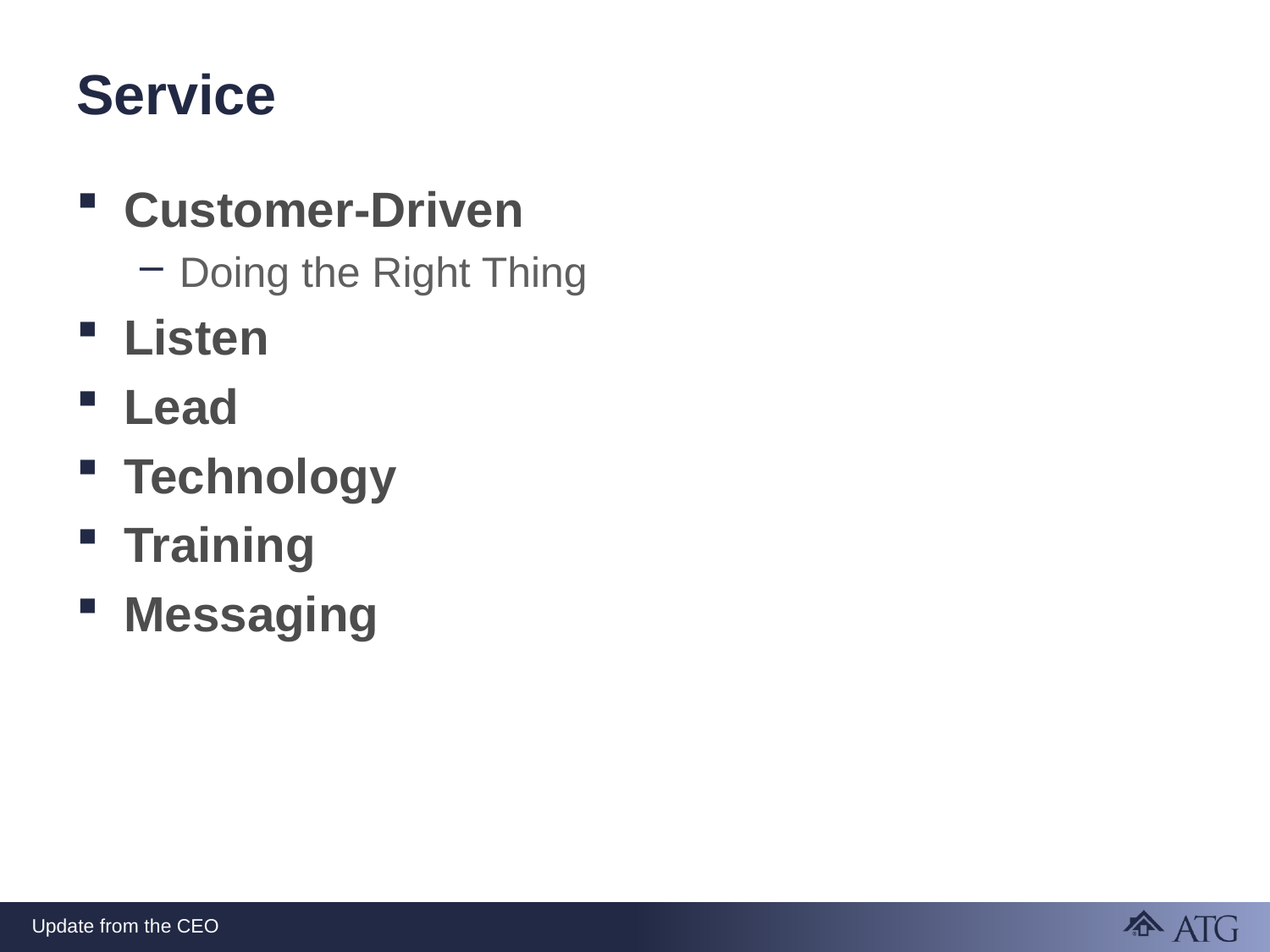

# Service
Customer-Driven
Doing the Right Thing
Listen
Lead
Technology
Training
Messaging